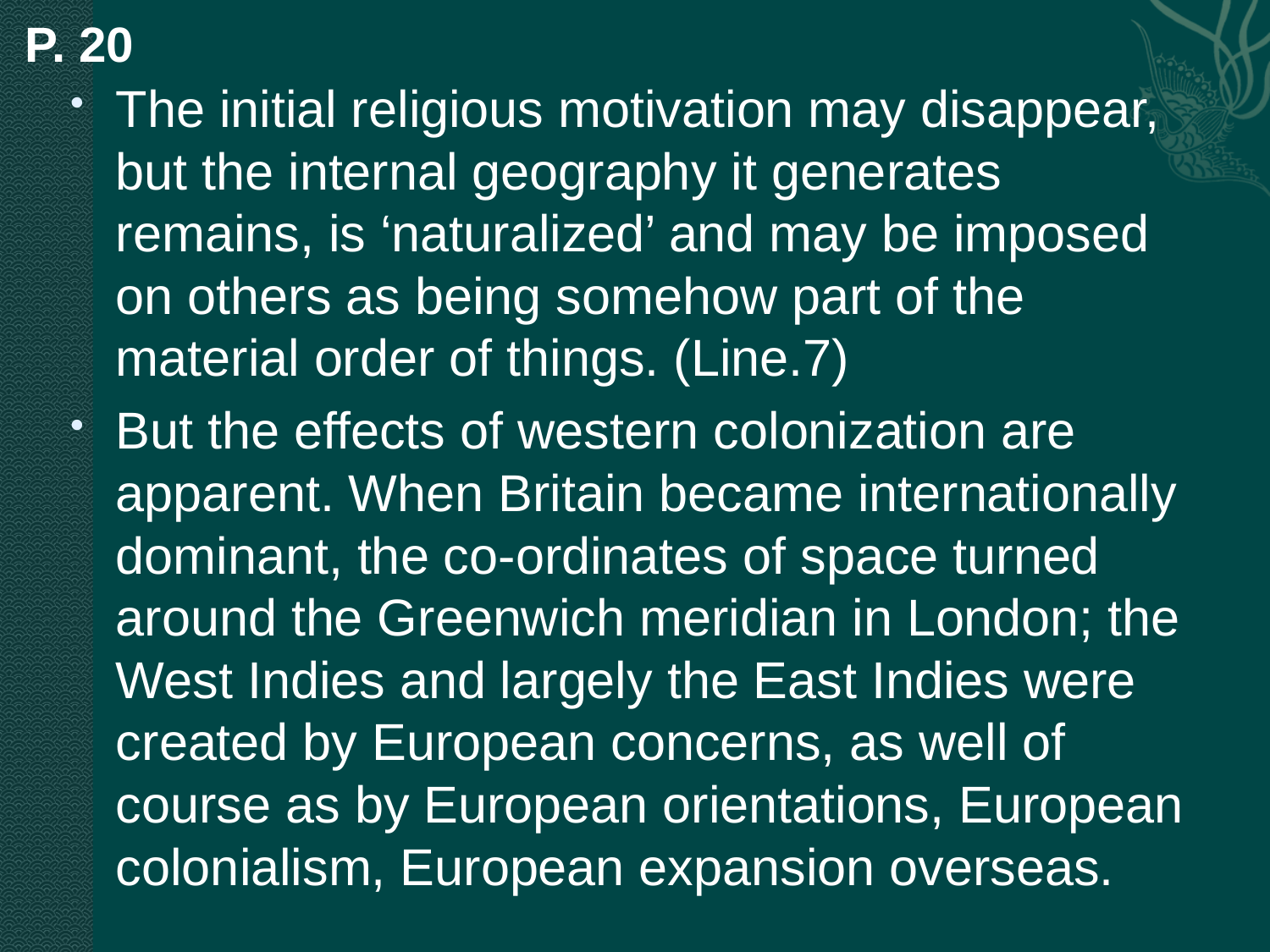

P. 20
The initial religious motivation may disappear, but the internal geography it generates remains, is ‘naturalized’ and may be imposed on others as being somehow part of the material order of things. (Line.7)
But the effects of western colonization are apparent. When Britain became internationally dominant, the co-ordinates of space turned around the Greenwich meridian in London; the West Indies and largely the East Indies were created by European concerns, as well of course as by European orientations, European colonialism, European expansion overseas.